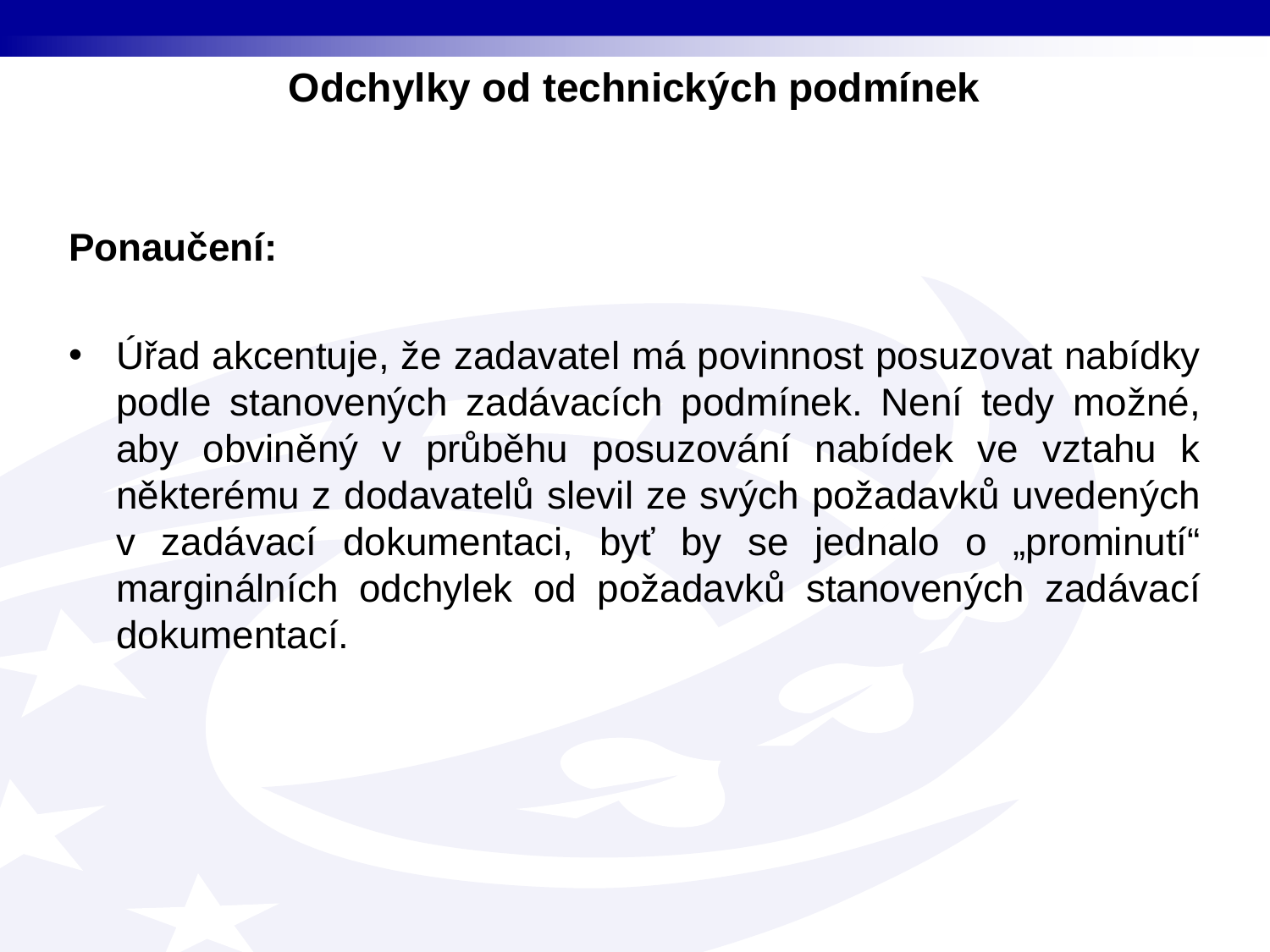

Odchylky od technických podmínek
Ponaučení:

Úřad akcentuje, že zadavatel má povinnost posuzovat nabídky podle stanovených zadávacích podmínek. Není tedy možné, aby obviněný v průběhu posuzování nabídek ve vztahu k některému z dodavatelů slevil ze svých požadavků uvedených v zadávací dokumentaci, byť by se jednalo o „prominutí“ marginálních odchylek od požadavků stanovených zadávací dokumentací.